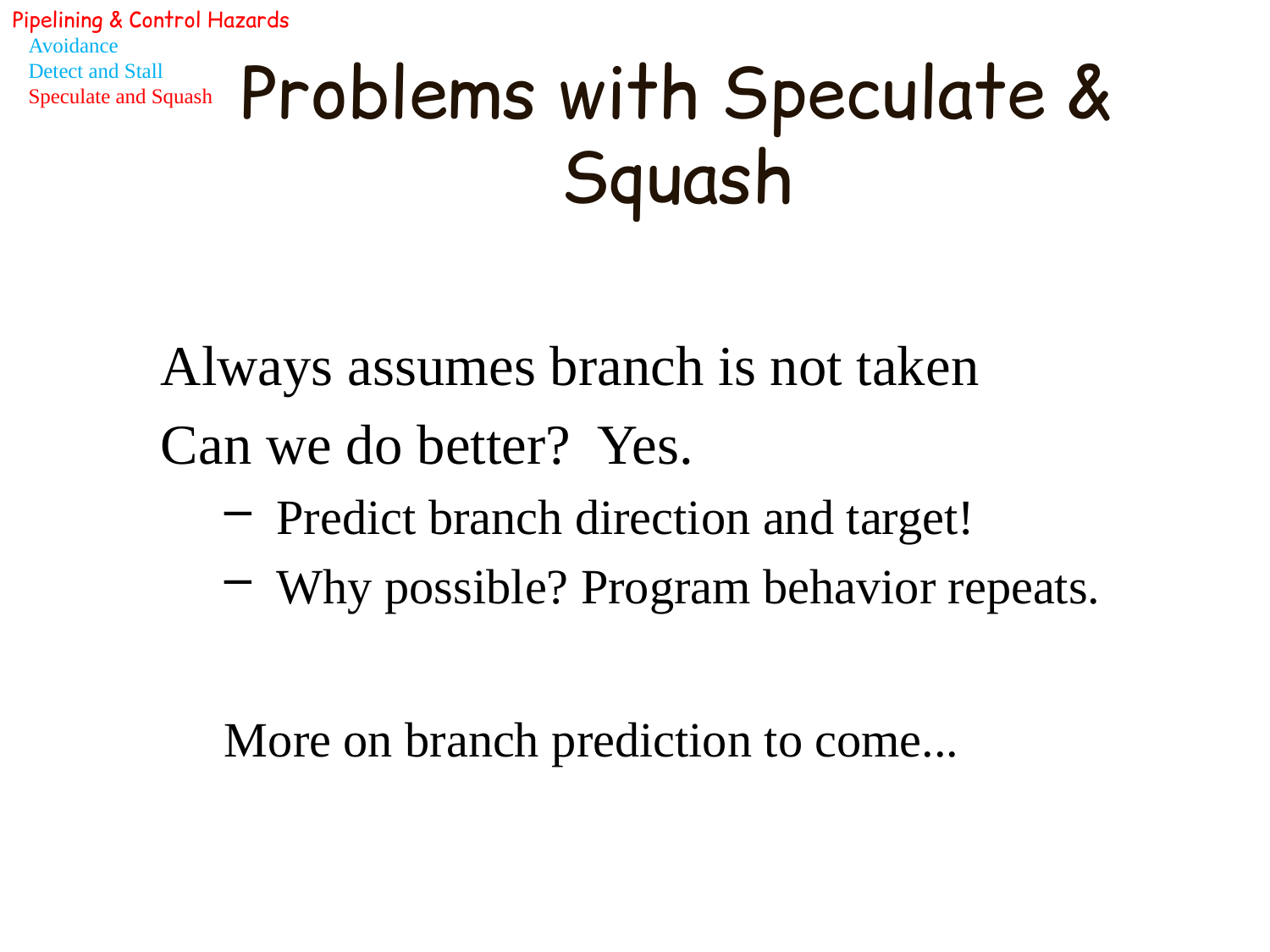

Pipelining & Control Hazards
Avoidance
Detect and Stall
Speculate and Squash
# Problems with Speculate & Squash

Always assumes branch is not taken
Can we do better?  Yes.
 Predict branch direction and target!
 Why possible? Program behavior repeats.

More on branch prediction to come...